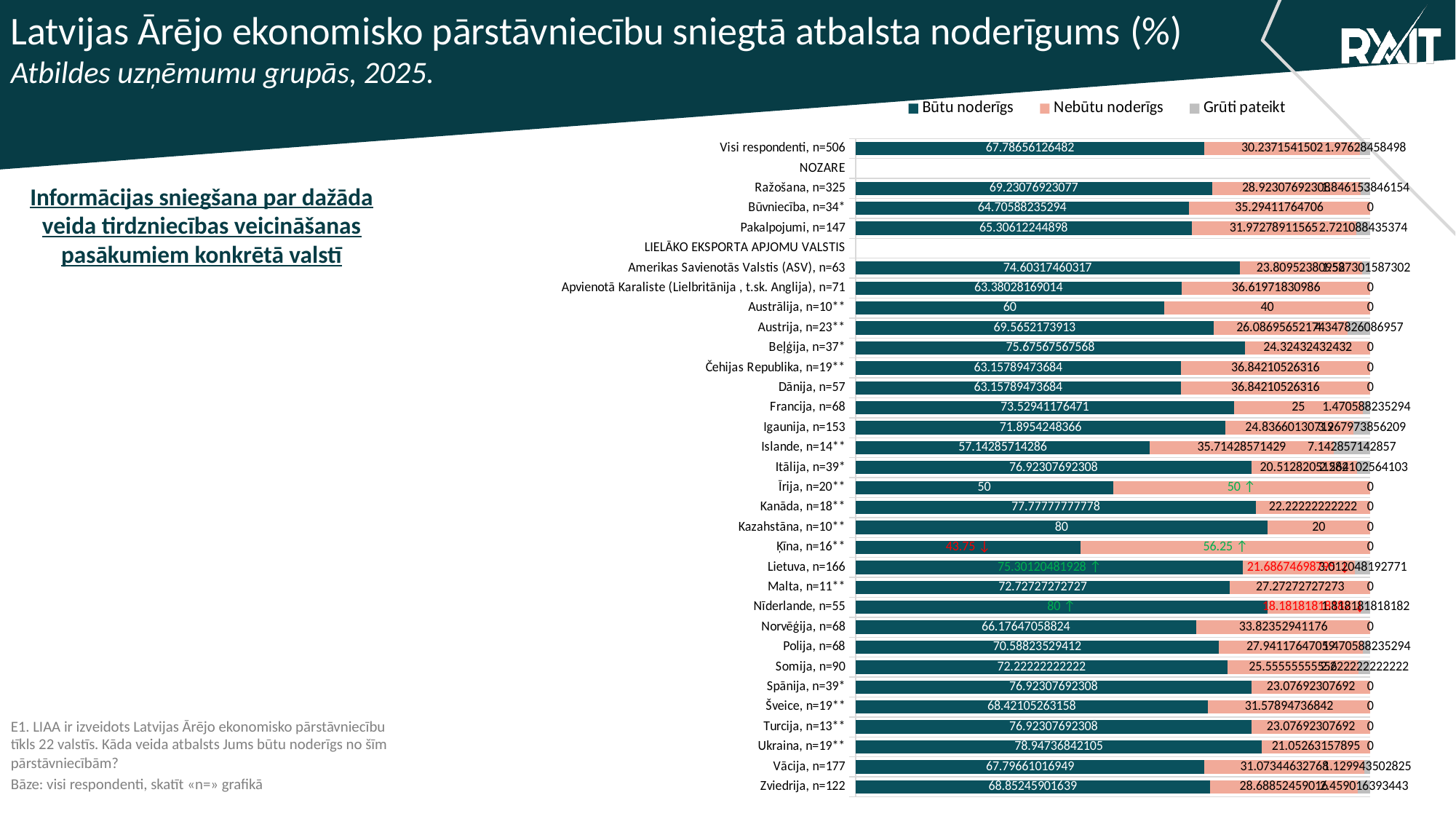

Latvijas Ārējo ekonomisko pārstāvniecību sniegtā atbalsta noderīgums (%)
Atbildes uzņēmumu grupās, 2025.

### Chart

| Category | Būtu noderīgs | Nebūtu noderīgs | Grūti pateikt  |
|---|---|---|---|
| Visi respondenti, n=506 | 67.78656126482 | 30.2371541502 | 1.97628458498 |
| NOZARE | None | None | None |
| Ražošana, n=325 | 69.23076923077 | 28.92307692308 | 1.846153846154 |
| Būvniecība, n=34* | 64.70588235294 | 35.29411764706 | 0.0 |
| Pakalpojumi, n=147 | 65.30612244898 | 31.97278911565 | 2.721088435374 |
| LIELĀKO EKSPORTA APJOMU VALSTIS | None | None | None |
| Amerikas Savienotās Valstis (ASV), n=63 | 74.60317460317 | 23.80952380952 | 1.587301587302 |
| Apvienotā Karaliste (Lielbritānija , t.sk. Anglija), n=71 | 63.38028169014 | 36.61971830986 | 0.0 |
| Austrālija, n=10** | 60.0 | 40.0 | 0.0 |
| Austrija, n=23** | 69.5652173913 | 26.08695652174 | 4.347826086957 |
| Beļģija, n=37* | 75.67567567568 | 24.32432432432 | 0.0 |
| Čehijas Republika, n=19** | 63.15789473684 | 36.84210526316 | 0.0 |
| Dānija, n=57 | 63.15789473684 | 36.84210526316 | 0.0 |
| Francija, n=68 | 73.52941176471 | 25.0 | 1.470588235294 |
| Igaunija, n=153 | 71.8954248366 | 24.83660130719 | 3.267973856209 |
| Islande, n=14** | 57.14285714286 | 35.71428571429 | 7.142857142857 |
| Itālija, n=39* | 76.92307692308 | 20.51282051282 | 2.564102564103 |
| Īrija, n=20** | 50.0 | 50.0 | 0.0 |
| Kanāda, n=18** | 77.77777777778 | 22.22222222222 | 0.0 |
| Kazahstāna, n=10** | 80.0 | 20.0 | 0.0 |
| Ķīna, n=16** | 43.75 | 56.25 | 0.0 |
| Lietuva, n=166 | 75.30120481928 | 21.68674698795 | 3.012048192771 |
| Malta, n=11** | 72.72727272727 | 27.27272727273 | 0.0 |
| Nīderlande, n=55 | 80.0 | 18.18181818182 | 1.818181818182 |
| Norvēģija, n=68 | 66.17647058824 | 33.82352941176 | 0.0 |
| Polija, n=68 | 70.58823529412 | 27.94117647059 | 1.470588235294 |
| Somija, n=90 | 72.22222222222 | 25.55555555556 | 2.222222222222 |
| Spānija, n=39* | 76.92307692308 | 23.07692307692 | 0.0 |
| Šveice, n=19** | 68.42105263158 | 31.57894736842 | 0.0 |
| Turcija, n=13** | 76.92307692308 | 23.07692307692 | 0.0 |
| Ukraina, n=19** | 78.94736842105 | 21.05263157895 | 0.0 |
| Vācija, n=177 | 67.79661016949 | 31.07344632768 | 1.129943502825 |
| Zviedrija, n=122 | 68.85245901639 | 28.68852459016 | 2.459016393443 |
Informācijas sniegšana par dažāda veida tirdzniecības veicināšanas pasākumiem konkrētā valstī
E1. LIAA ir izveidots Latvijas Ārējo ekonomisko pārstāvniecību tīkls 22 valstīs. Kāda veida atbalsts Jums būtu noderīgs no šīm pārstāvniecībām?
Bāze: visi respondenti, skatīt «n=» grafikā